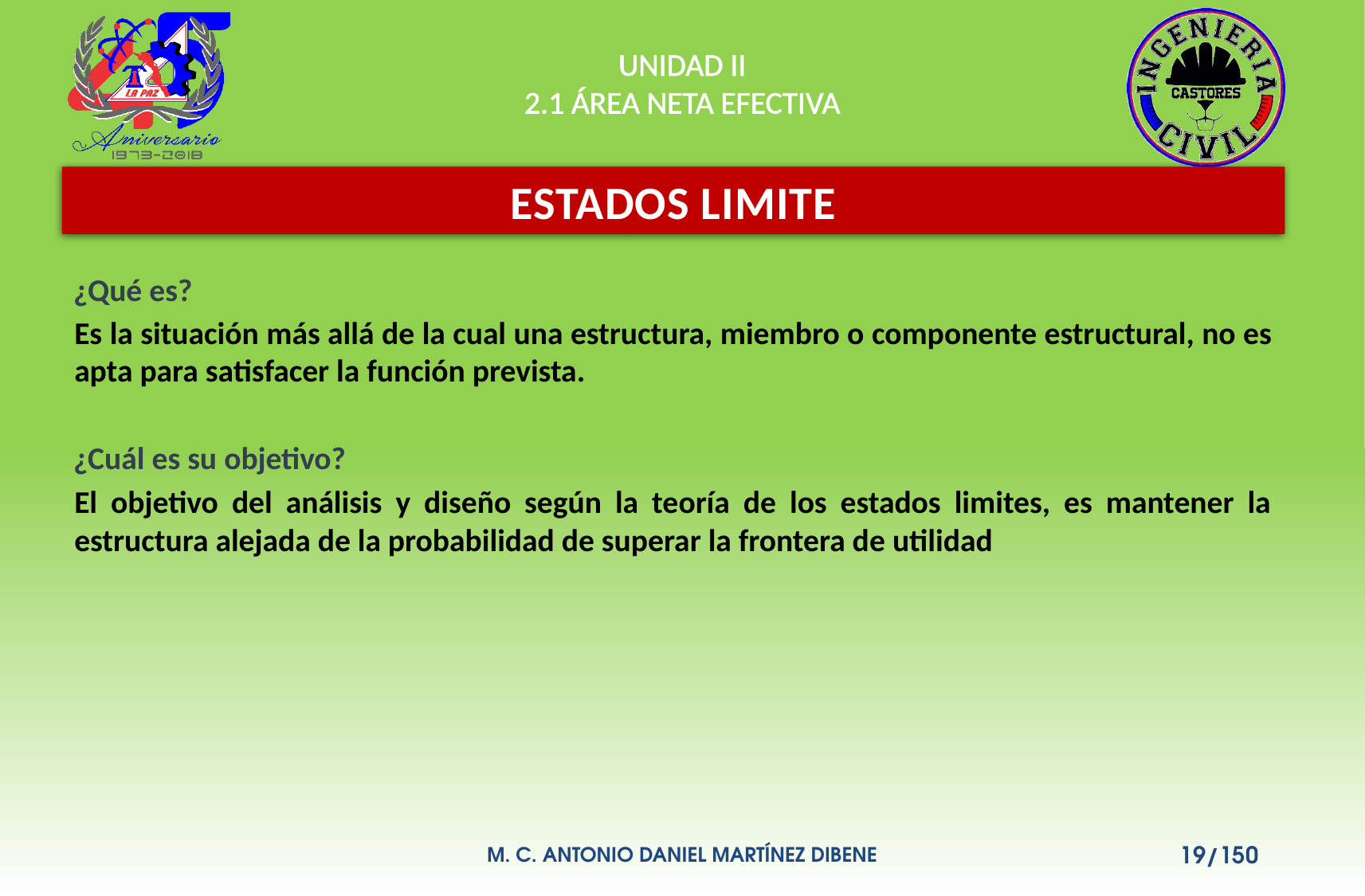

UNIDAD II
2.1 ÁREA NETA EFECTIVA
ESTADOS LIMITE
¿Qué es?
Es la situación más allá de la cual una estructura, miembro o componente estructural, no es apta para satisfacer la función prevista.
¿Cuál es su objetivo?
El objetivo del análisis y diseño según la teoría de los estados limites, es mantener la estructura alejada de la probabilidad de superar la frontera de utilidad
M. C. ANTONIO DANIEL MARTÍNEZ DIBENE
19/150